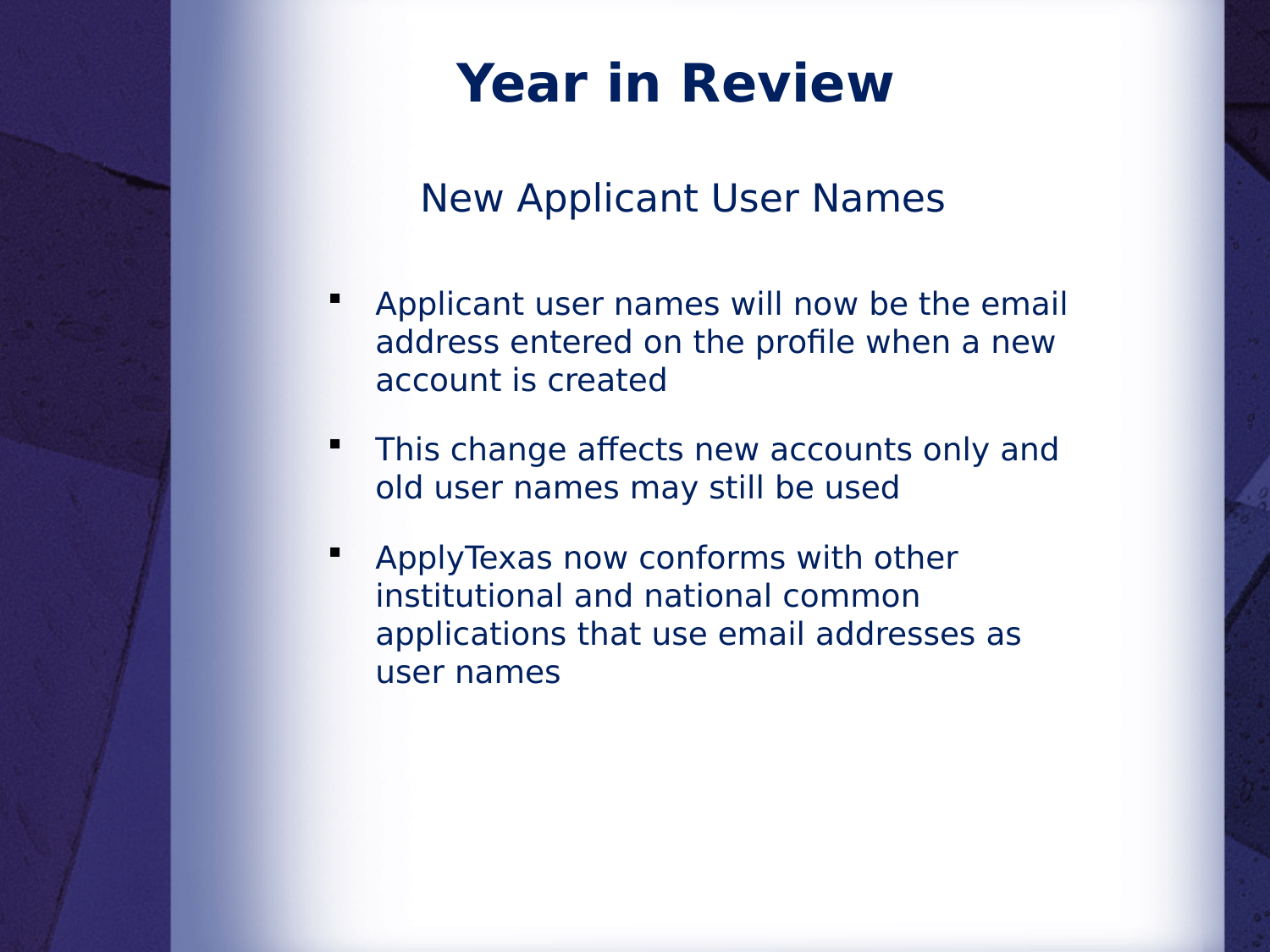

Year in Review
New Applicant User Names
Applicant user names will now be the email address entered on the profile when a new account is created
This change affects new accounts only and old user names may still be used
ApplyTexas now conforms with other institutional and national common applications that use email addresses as user names